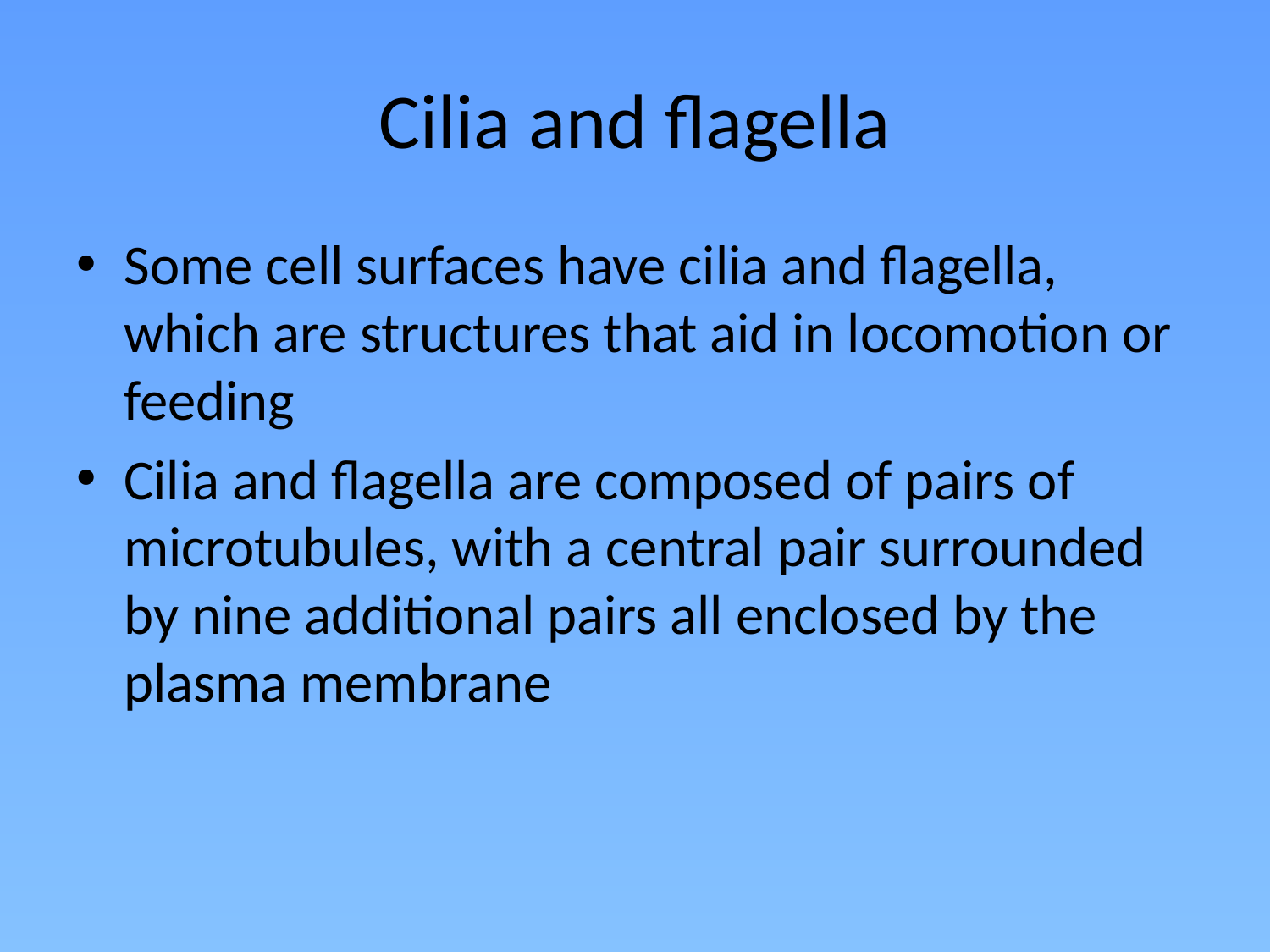

# Cilia and flagella
Some cell surfaces have cilia and flagella, which are structures that aid in locomotion or feeding
Cilia and flagella are composed of pairs of microtubules, with a central pair surrounded by nine additional pairs all enclosed by the plasma membrane